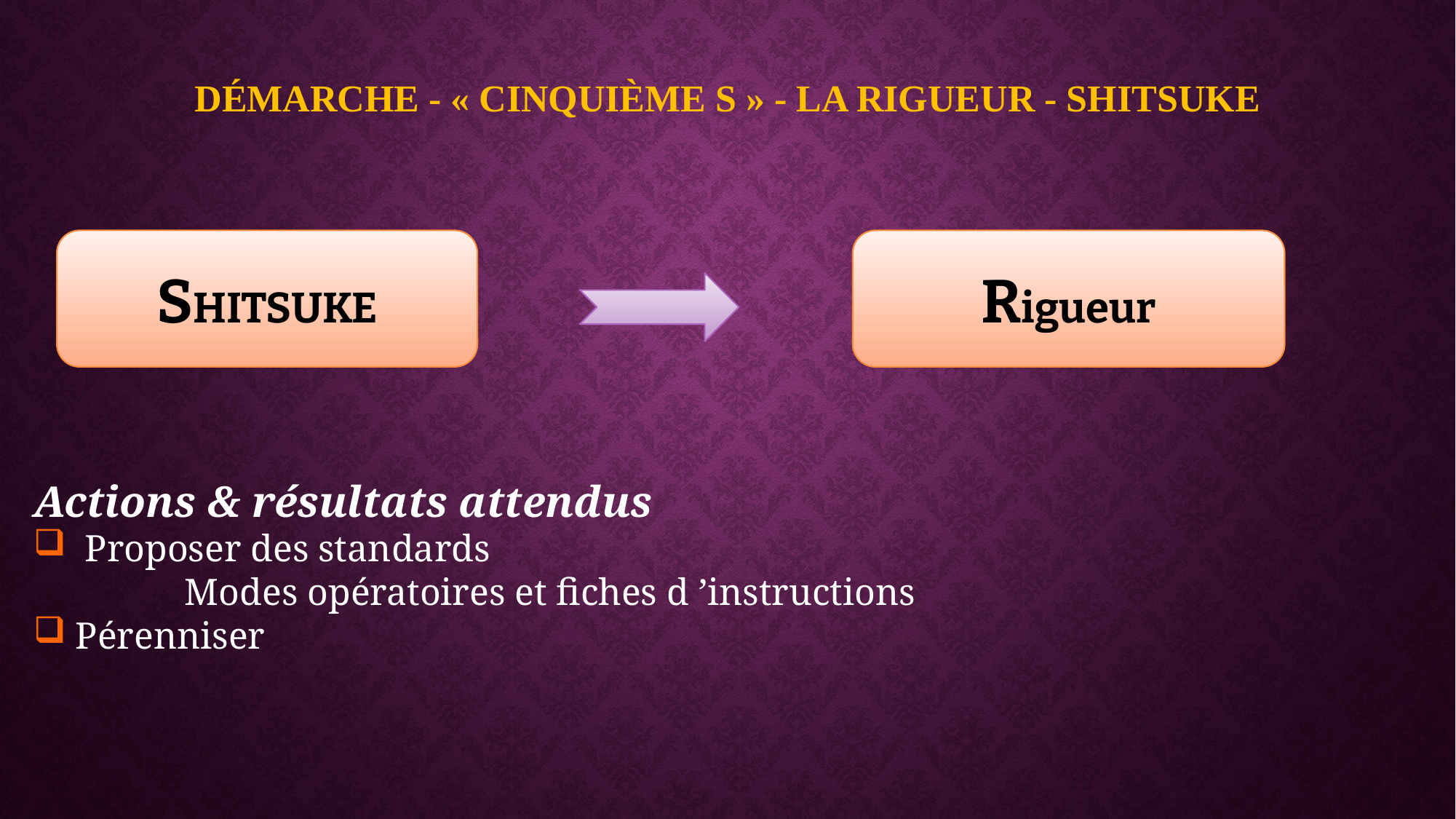

# Démarche - « Cinquième S » - LA RIGUEUR - SHITSUKE
SHITSUKE
Rigueur

Actions & résultats attendus
  Proposer des standards
                Modes opératoires et fiches d ’instructions
 Pérenniser